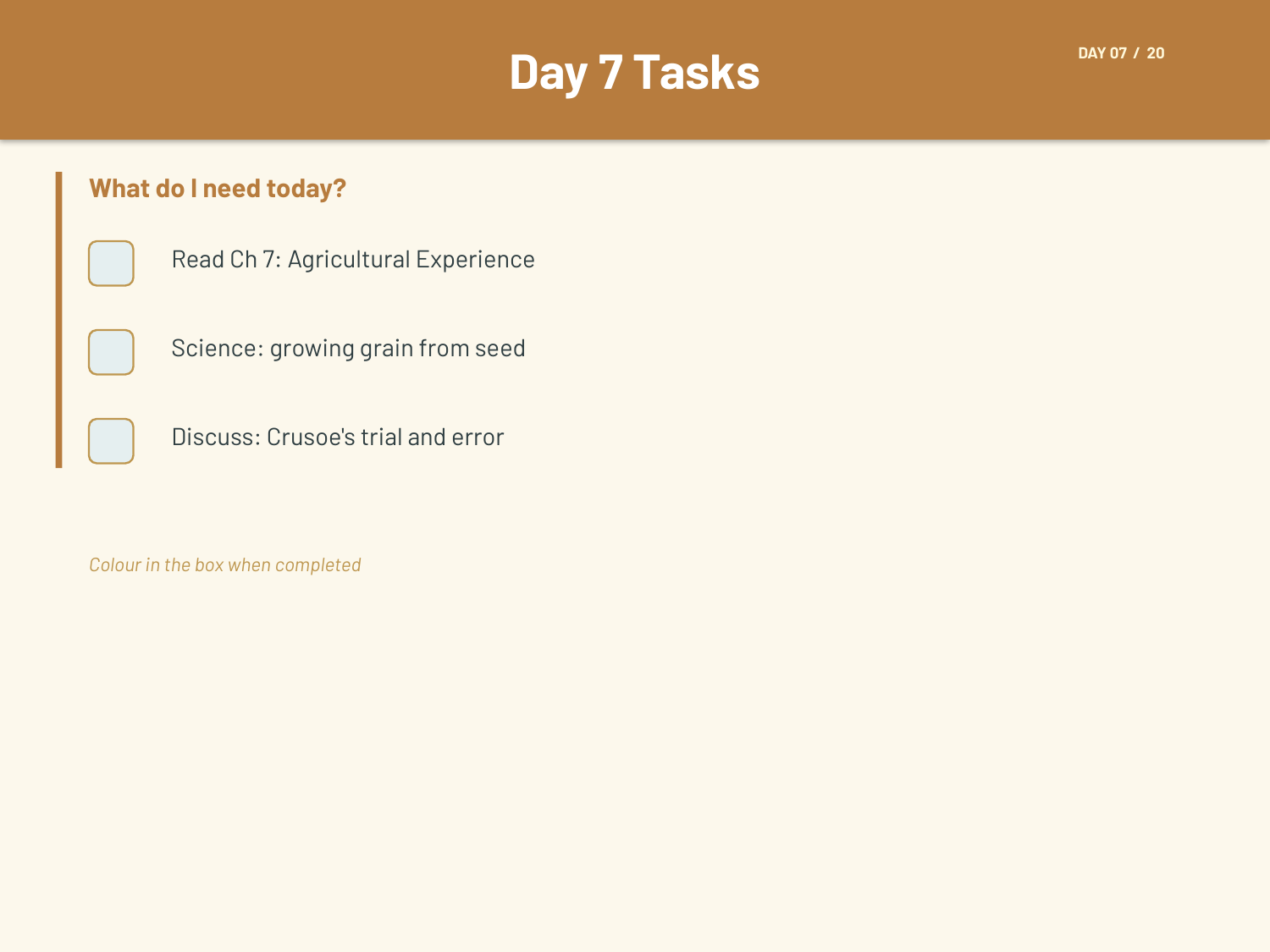

Day 7 Tasks
DAY 07  /  20
What do I need today?

Read Ch 7: Agricultural Experience

Science: growing grain from seed

Discuss: Crusoe's trial and error

Colour in the box when completed